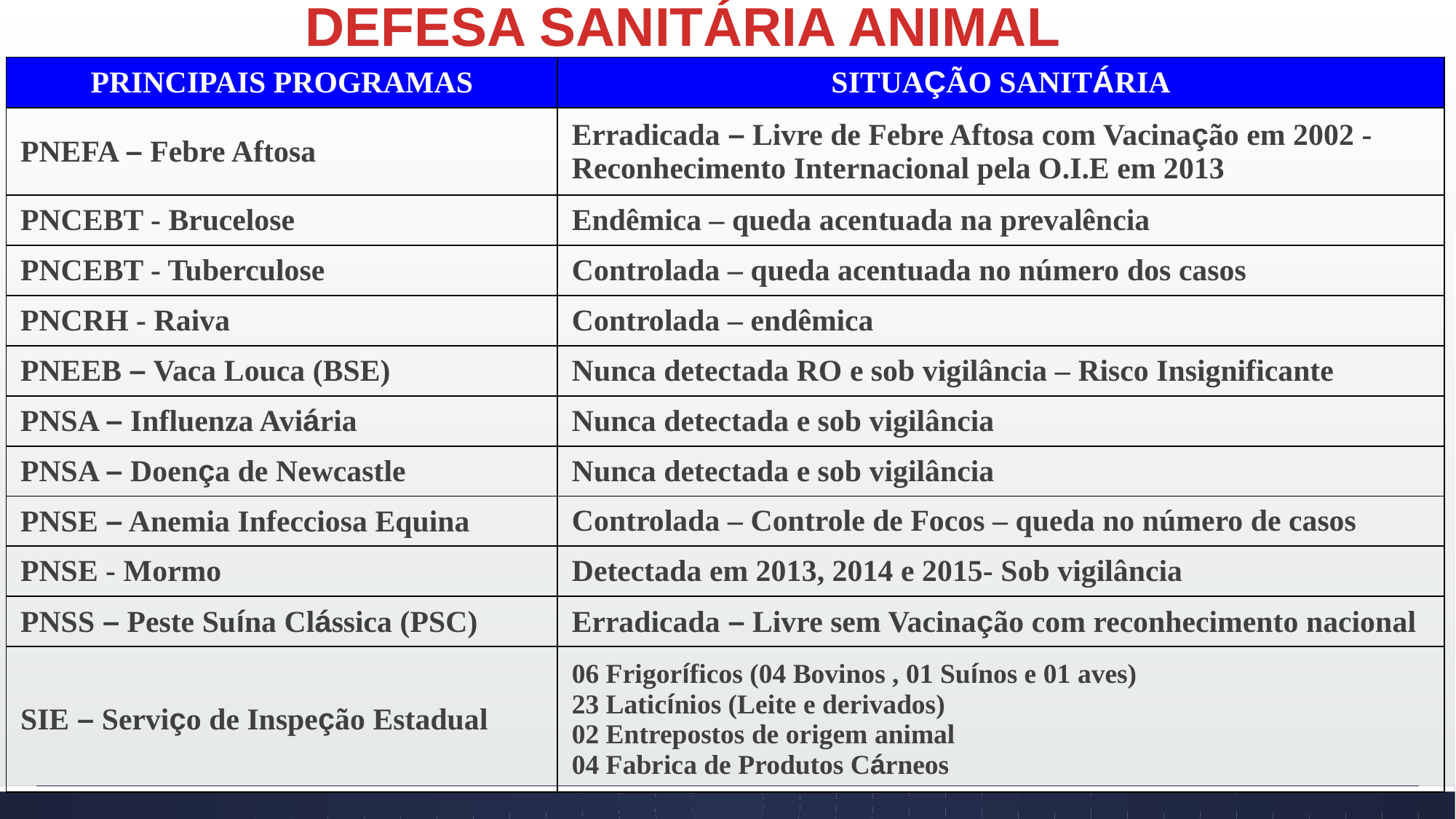

DEFESA SANITÁRIA ANIMAL
| PRINCIPAIS PROGRAMAS | SITUAÇÃO SANITÁRIA |
| --- | --- |
| PNEFA – Febre Aftosa | Erradicada – Livre de Febre Aftosa com Vacinação em 2002 -Reconhecimento Internacional pela O.I.E em 2013 |
| PNCEBT - Brucelose | Endêmica – queda acentuada na prevalência |
| PNCEBT - Tuberculose | Controlada – queda acentuada no número dos casos |
| PNCRH - Raiva | Controlada – endêmica |
| PNEEB – Vaca Louca (BSE) | Nunca detectada RO e sob vigilância – Risco Insignificante |
| PNSA – Influenza Aviária | Nunca detectada e sob vigilância |
| PNSA – Doença de Newcastle | Nunca detectada e sob vigilância |
| PNSE – Anemia Infecciosa Equina | Controlada – Controle de Focos – queda no número de casos |
| PNSE - Mormo | Detectada em 2013, 2014 e 2015- Sob vigilância |
| PNSS – Peste Suína Clássica (PSC) | Erradicada – Livre sem Vacinação com reconhecimento nacional |
| SIE – Serviço de Inspeção Estadual | 06 Frigoríficos (04 Bovinos , 01 Suínos e 01 aves) 23 Laticínios (Leite e derivados) 02 Entrepostos de origem animal 04 Fabrica de Produtos Cárneos |